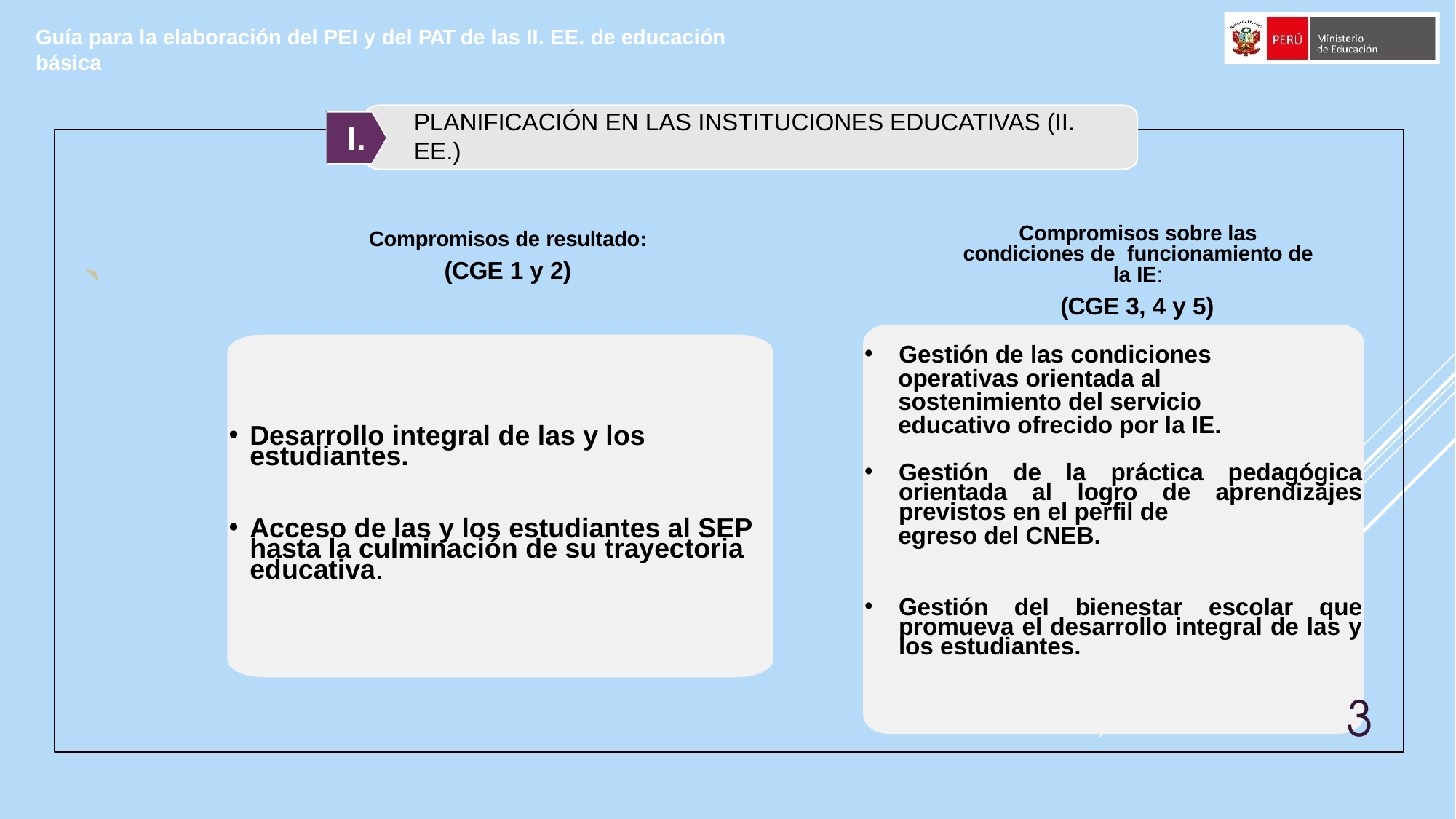

Guía para la elaboración del PEI y del PAT de las II. EE. de educación básica

I.
# Planificación en las instituciones educativas (II. EE.)

Compromisos sobre las condiciones de  funcionamiento de la IE:
(CGE 3, 4 y 5)
Compromisos de resultado:
(CGE 1 y 2)

  Gestión de las condiciones
     operativas orientada al
     sostenimiento del servicio
     educativo ofrecido por la IE.

Gestión de la práctica pedagógica orientada al logro de aprendizajes previstos en el perfil de
     egreso del CNEB.

Gestión del bienestar escolar que promueva el desarrollo integral de las y los estudiantes.

Desarrollo integral de las y los estudiantes.

Acceso de las y los estudiantes al SEP hasta la culminación de su trayectoria educativa.

3